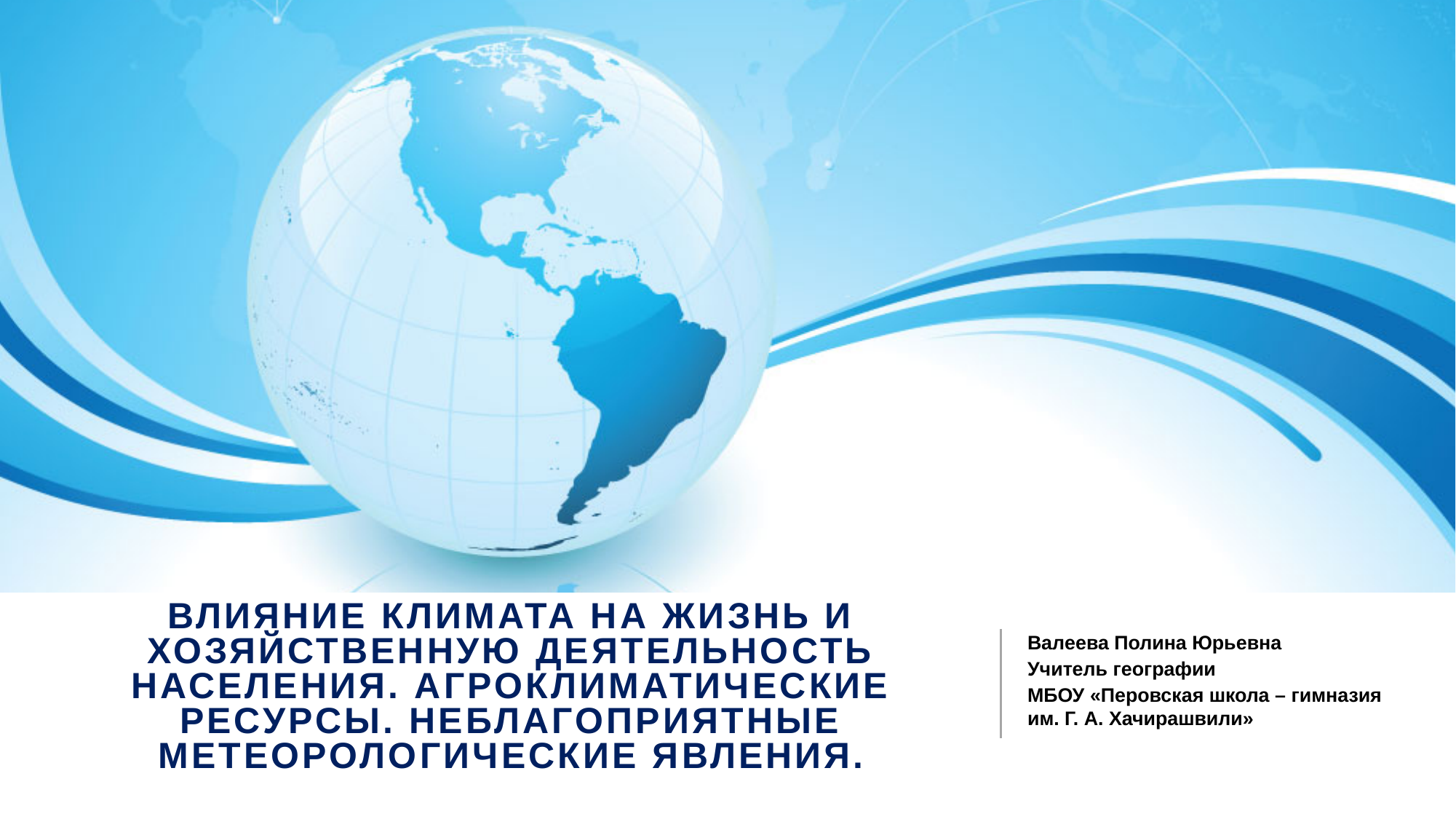

# Влияние климата на жизнь и хозяйственную деятельность населения. Агроклиматические ресурсы. Неблагоприятные метеорологические явления.
Валеева Полина Юрьевна
Учитель географии
МБОУ «Перовская школа – гимназия им. Г. А. Хачирашвили»